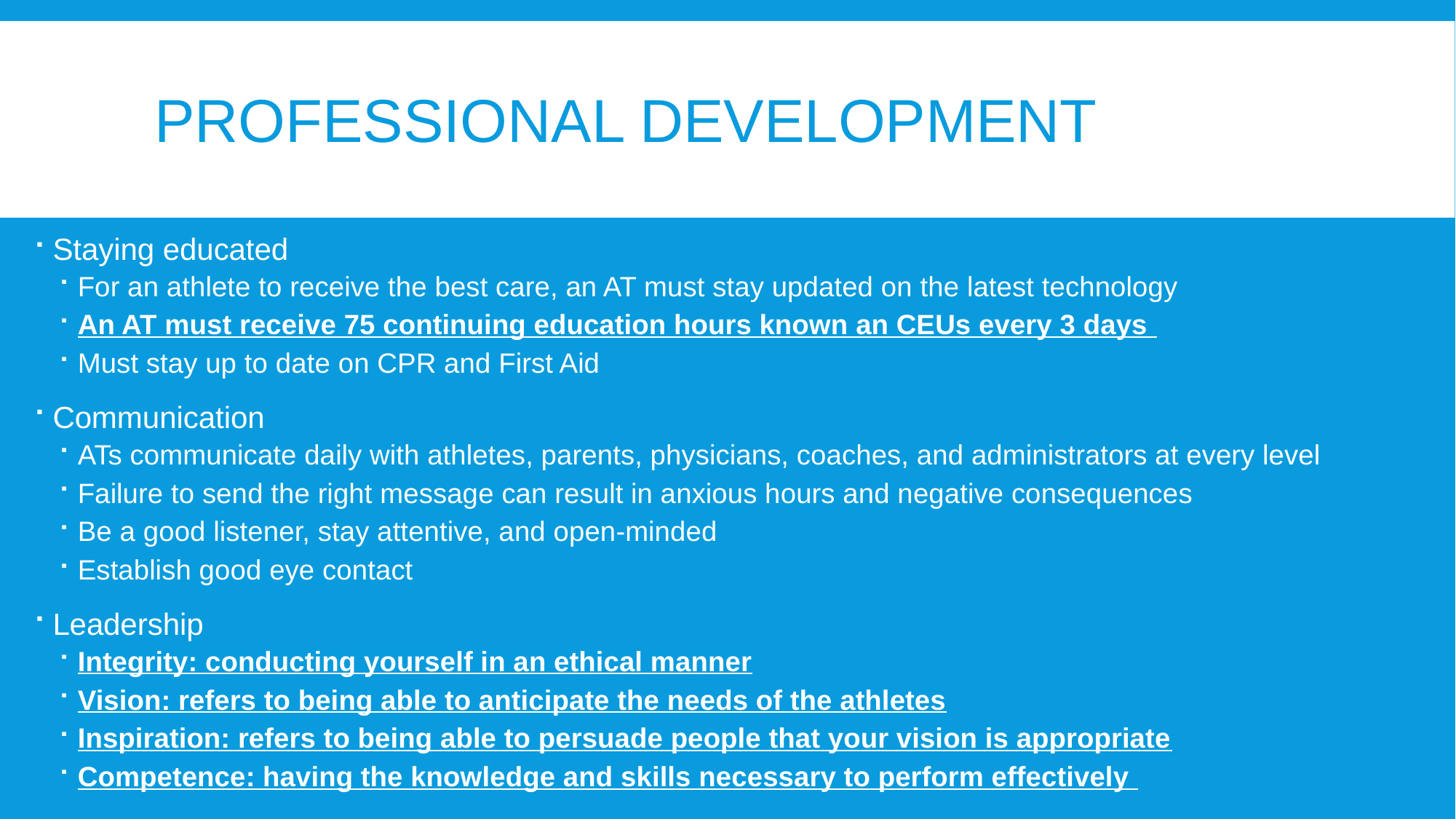

# Professional Development
Staying educated
For an athlete to receive the best care, an AT must stay updated on the latest technology
An AT must receive 75 continuing education hours known an CEUs every 3 days
Must stay up to date on CPR and First Aid
Communication
ATs communicate daily with athletes, parents, physicians, coaches, and administrators at every level
Failure to send the right message can result in anxious hours and negative consequences
Be a good listener, stay attentive, and open-minded
Establish good eye contact
Leadership
Integrity: conducting yourself in an ethical manner
Vision: refers to being able to anticipate the needs of the athletes
Inspiration: refers to being able to persuade people that your vision is appropriate
Competence: having the knowledge and skills necessary to perform effectively